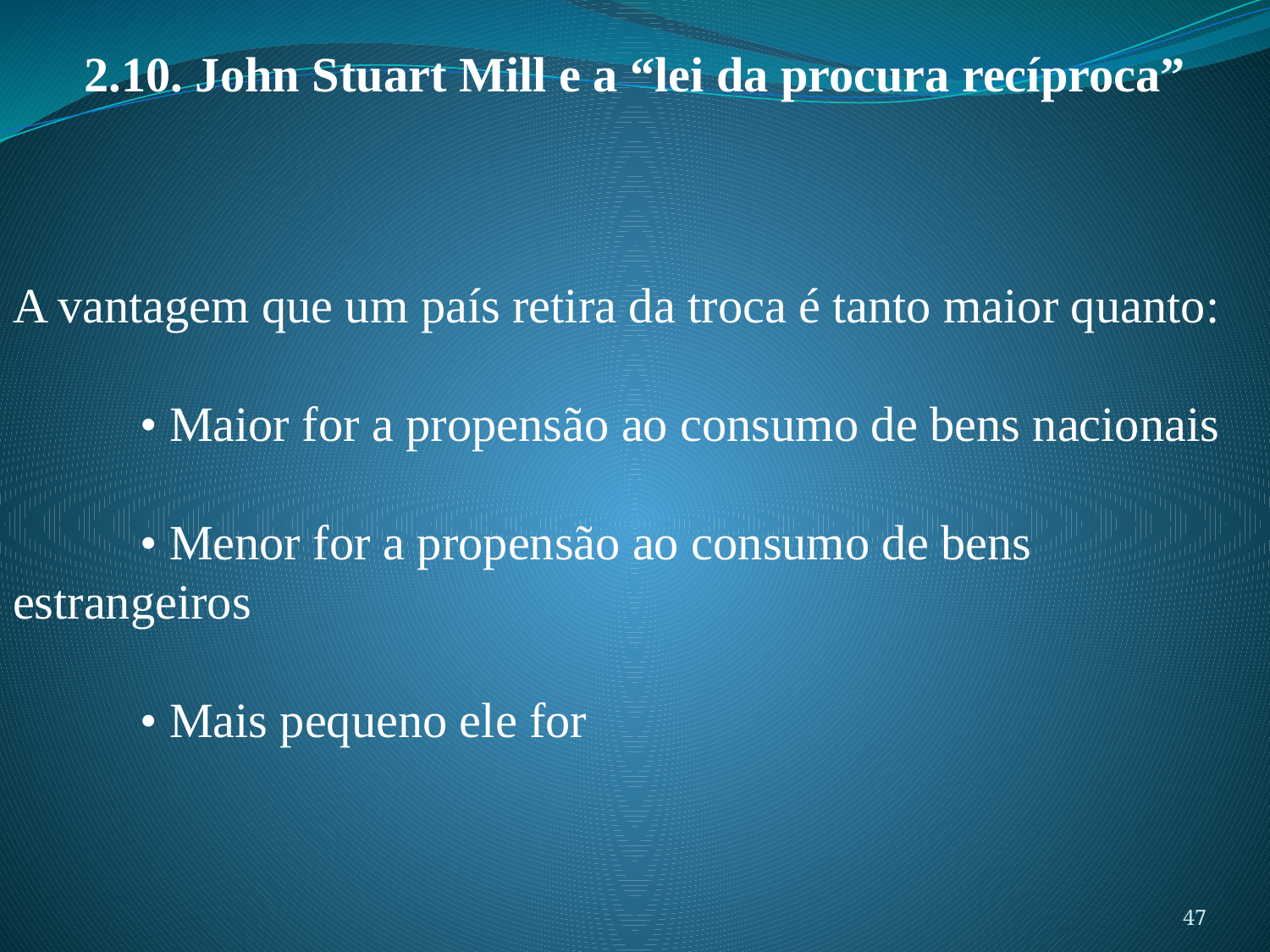

2.10. John Stuart Mill e a “lei da procura recíproca”
A vantagem que um país retira da troca é tanto maior quanto:

	• Maior for a propensão ao consumo de bens nacionais

	• Menor for a propensão ao consumo de bens 	estrangeiros

	• Mais pequeno ele for
47